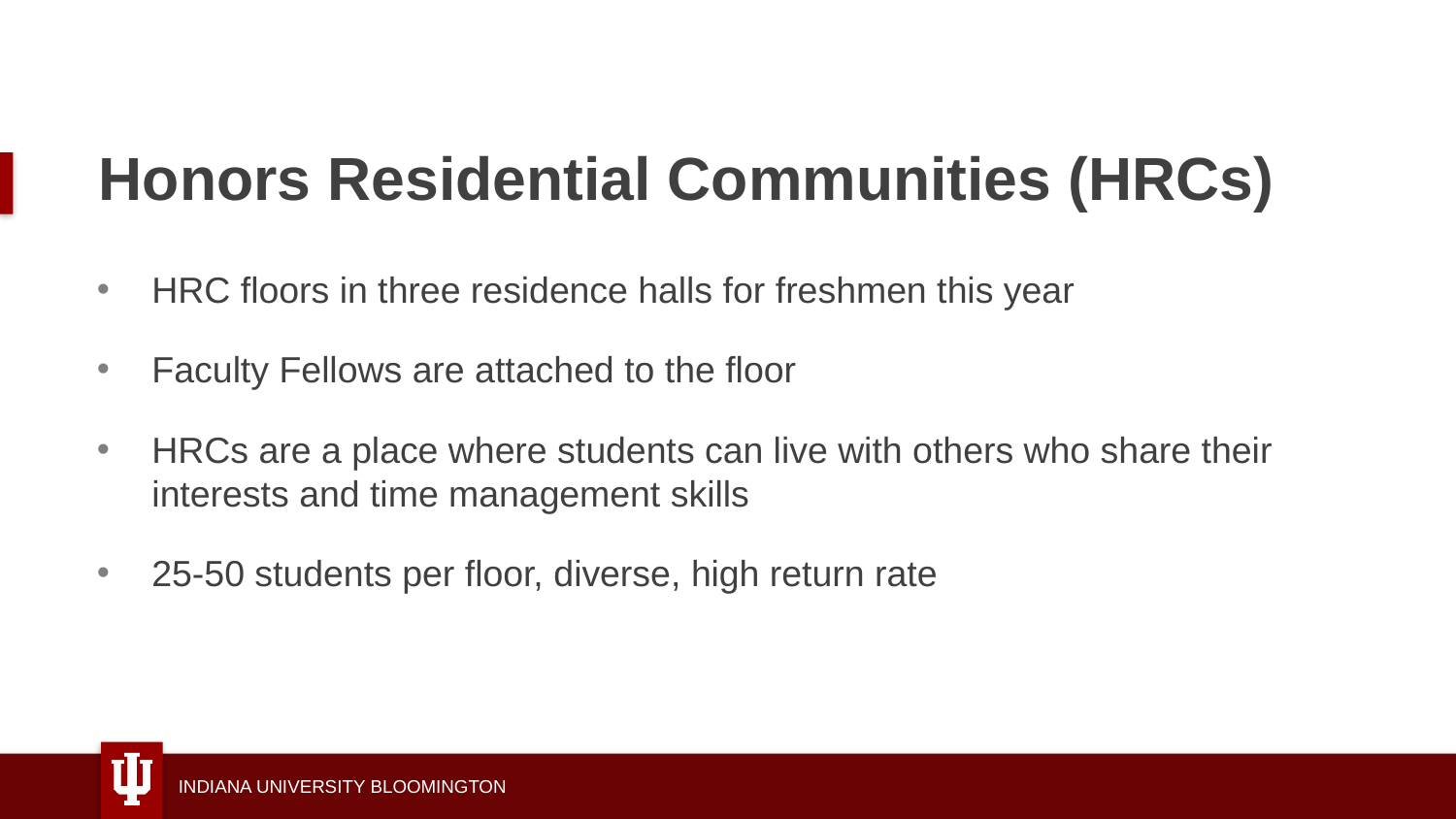

# Honors Residential Communities (HRCs)
HRC floors in three residence halls for freshmen this year
Faculty Fellows are attached to the floor
HRCs are a place where students can live with others who share their interests and time management skills
25-50 students per floor, diverse, high return rate